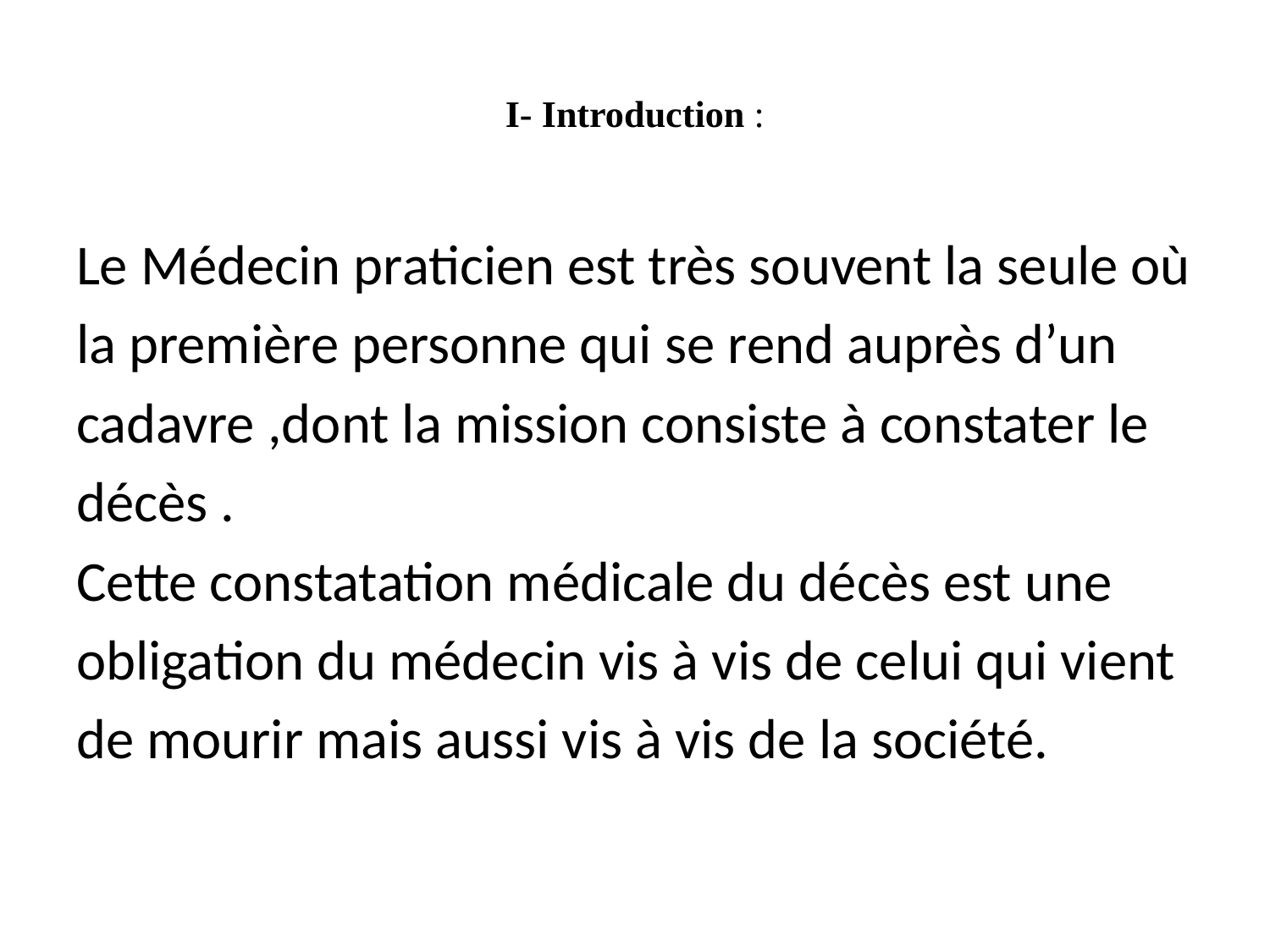

# I- Introduction :
Le Médecin praticien est très souvent la seule où
la première personne qui se rend auprès d’un
cadavre ,dont la mission consiste à constater le
décès .
Cette constatation médicale du décès est une
obligation du médecin vis à vis de celui qui vient
de mourir mais aussi vis à vis de la société.